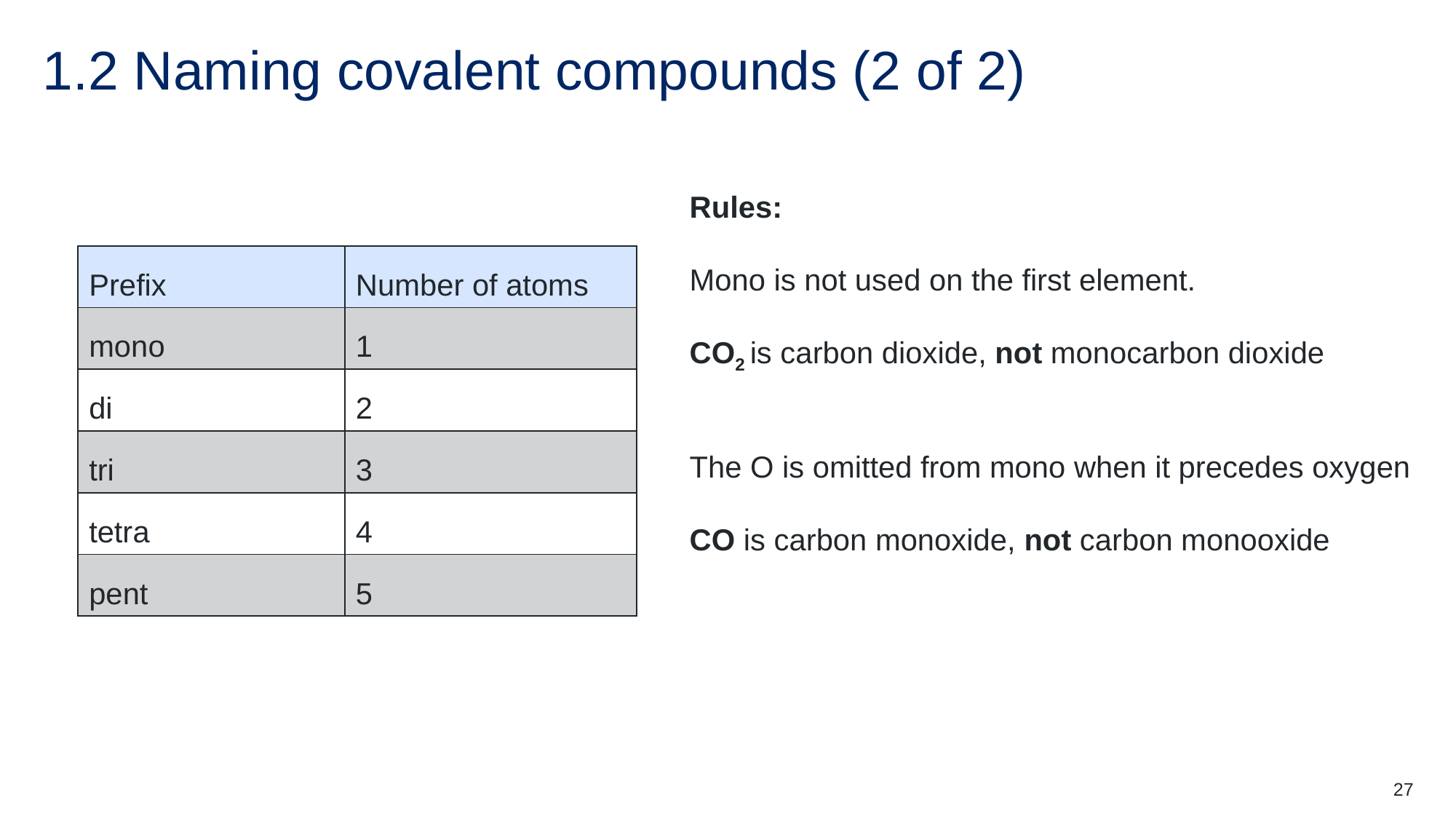

# 1.2 Naming covalent compounds (2 of 2)
Rules:

Mono is not used on the first element.

CO2 is carbon dioxide, not monocarbon dioxide

The O is omitted from mono when it precedes oxygen

CO is carbon monoxide, not carbon monooxide
| Prefix | Number of atoms |
| --- | --- |
| mono | 1 |
| di | 2 |
| tri | 3 |
| tetra | 4 |
| pent | 5 |
27